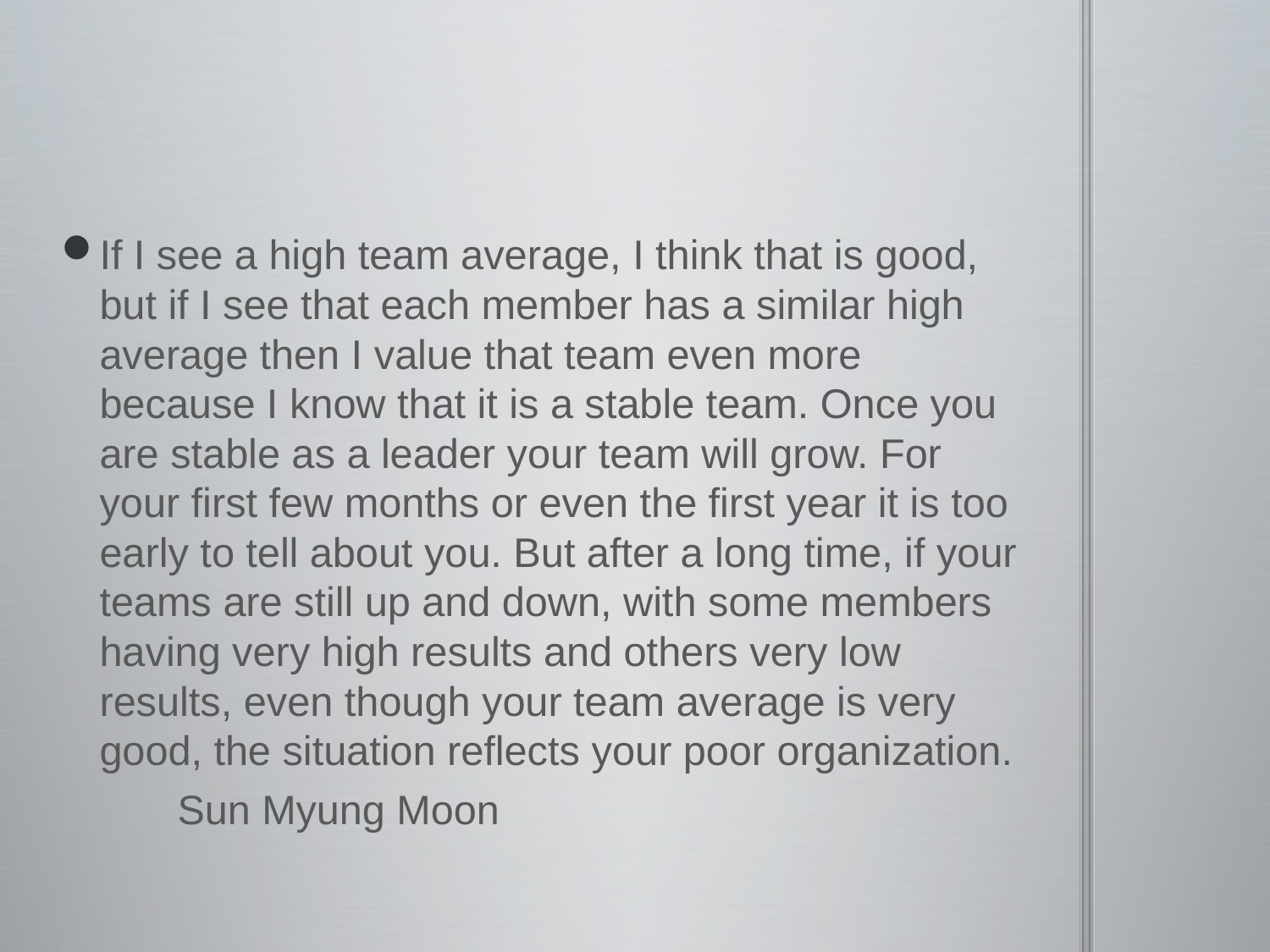

#
If I see a high team average, I think that is good, but if I see that each member has a similar high average then I value that team even more because I know that it is a stable team. Once you are stable as a leader your team will grow. For your first few months or even the first year it is too early to tell about you. But after a long time, if your teams are still up and down, with some members having very high results and others very low results, even though your team average is very good, the situation reflects your poor organization.
						Sun Myung Moon